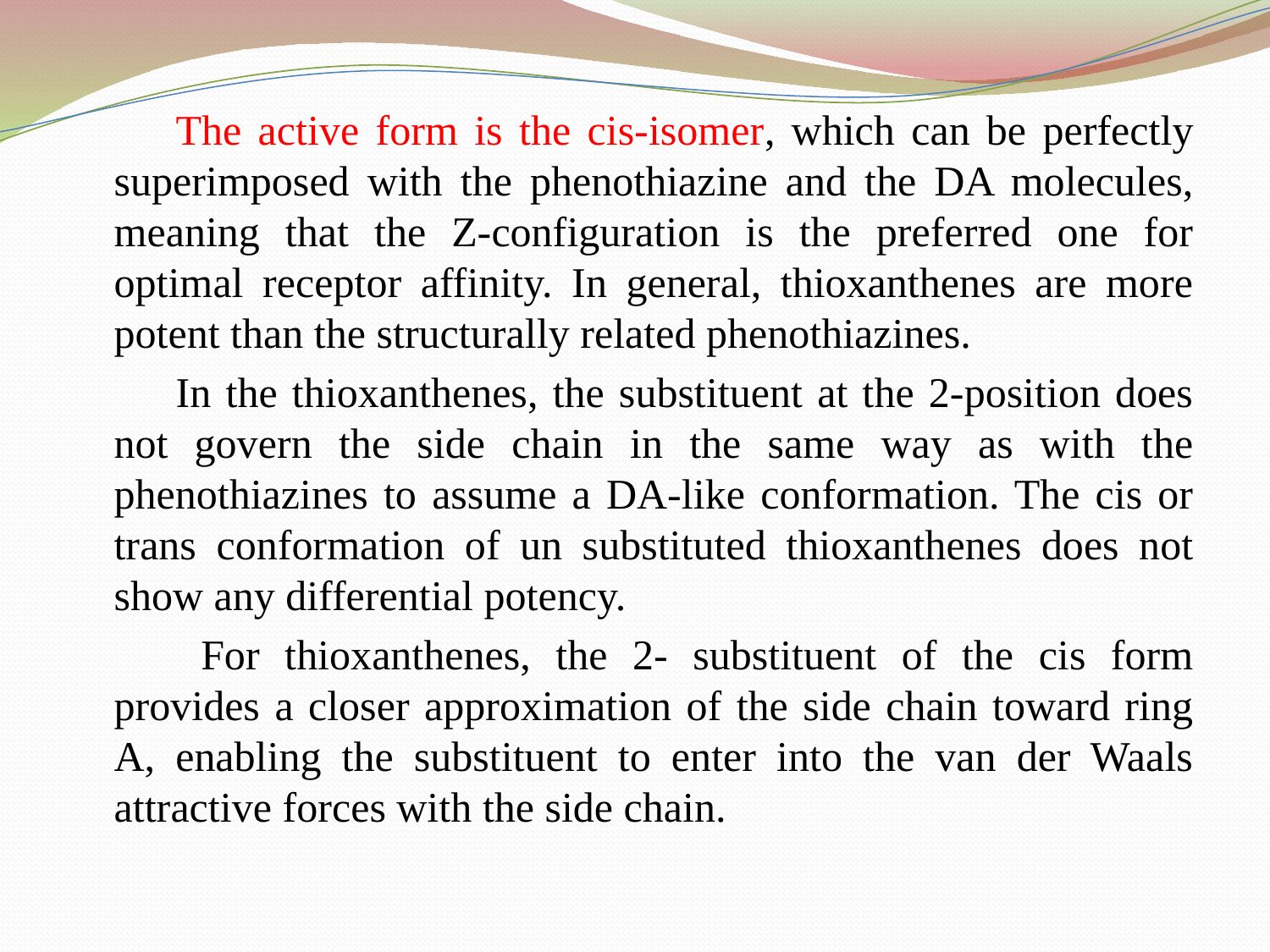

The active form is the cis-isomer, which can be perfectly superimposed with the phenothiazine and the DA molecules, meaning that the Z-configuration is the preferred one for optimal receptor affinity. In general, thioxanthenes are more potent than the structurally related phenothiazines.
In the thioxanthenes, the substituent at the 2-position does not govern the side chain in the same way as with the phenothiazines to assume a DA-like conformation. The cis or trans conformation of un substituted thioxanthenes does not show any differential potency.
 For thioxanthenes, the 2- substituent of the cis form provides a closer approximation of the side chain toward ring A, enabling the substituent to enter into the van der Waals attractive forces with the side chain.